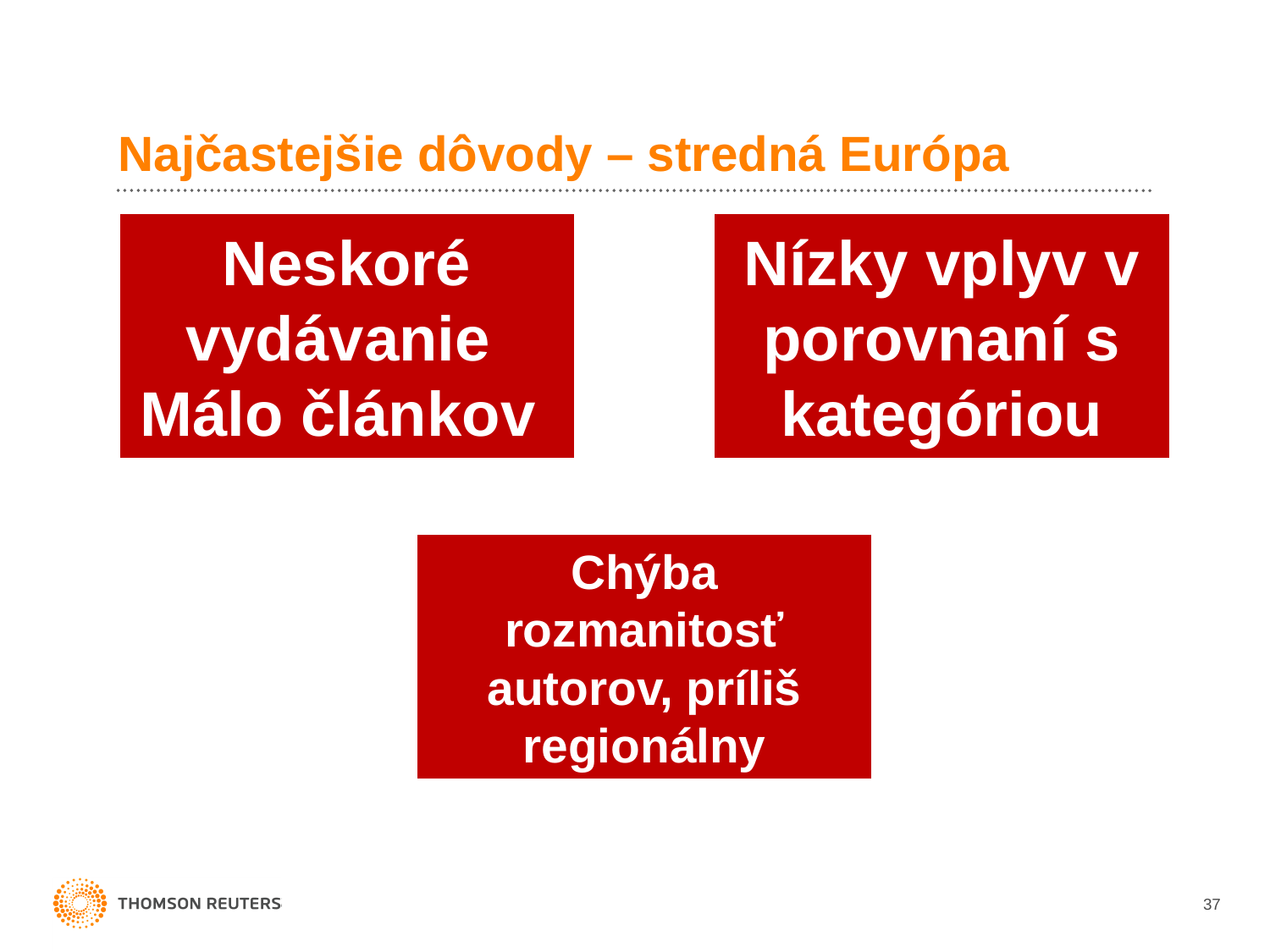

# Najčastejšie dôvody – stredná Európa
Neskoré vydávanie  Málo článkov
Nízky vplyv v porovnaní s kategóriou
Chýba rozmanitosť autorov, príliš regionálny
37